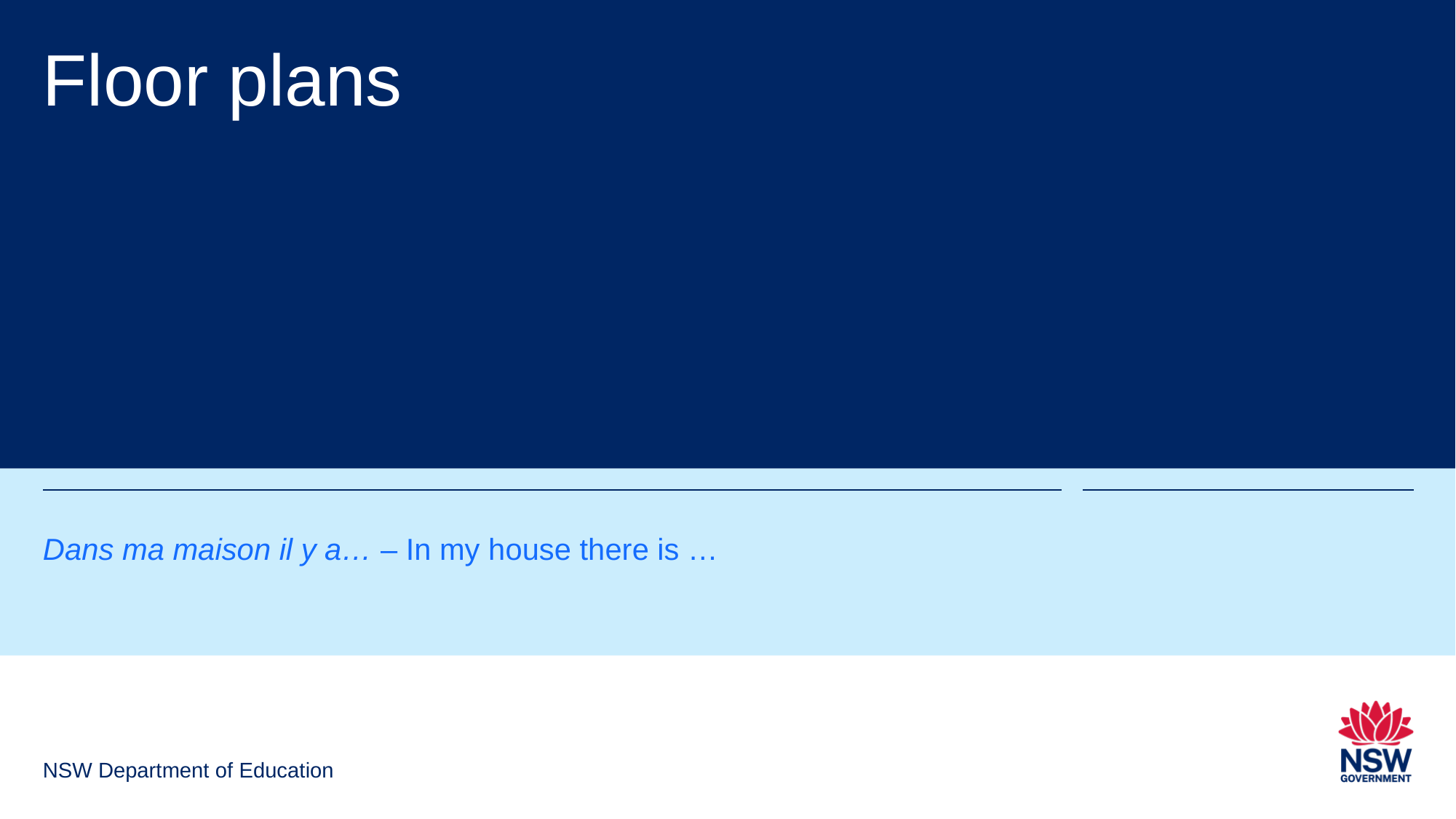

# Floor plans
Dans ma maison il y a… – In my house there is …
NSW Department of Education